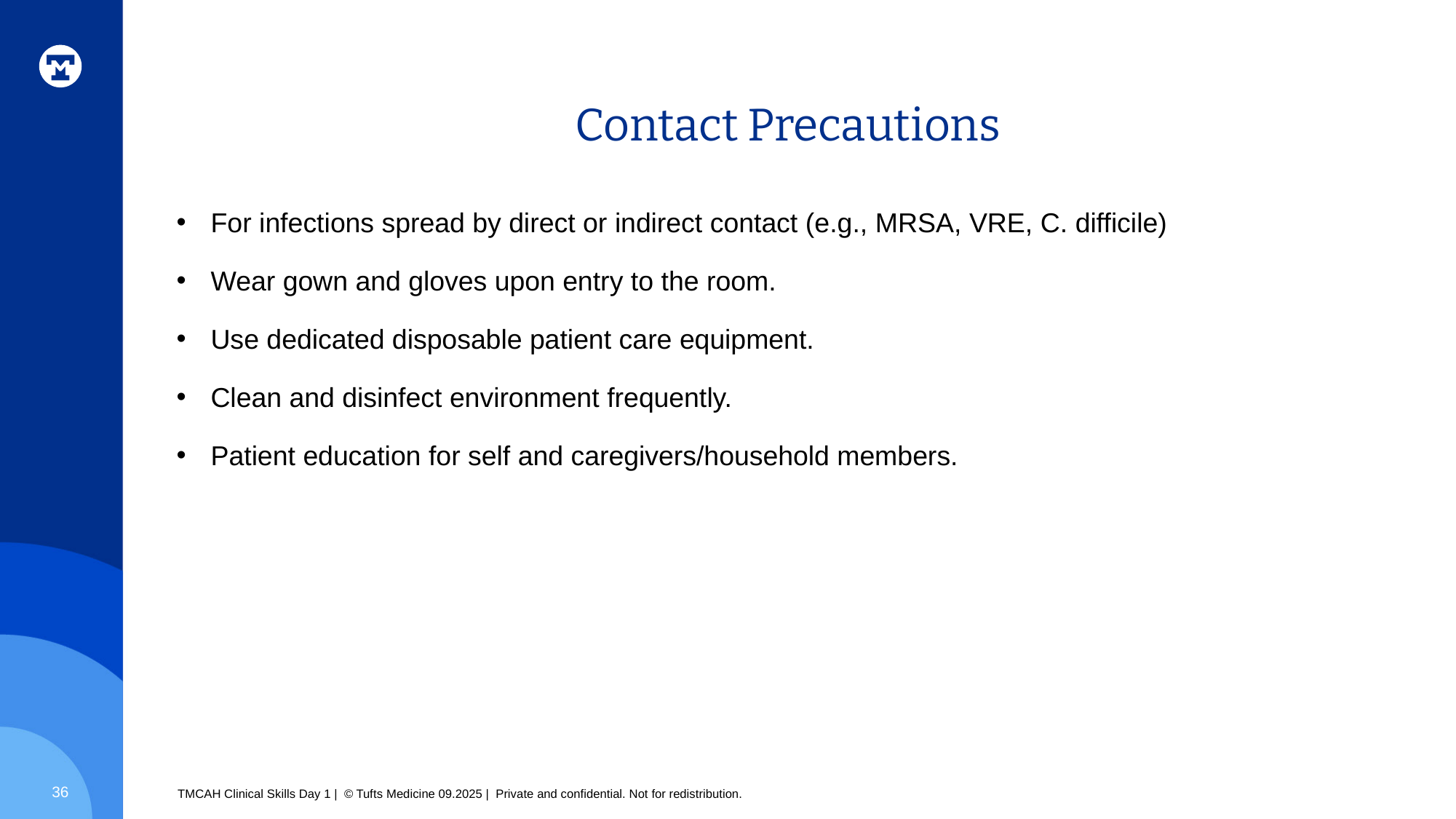

# Contact Precautions
For infections spread by direct or indirect contact (e.g., MRSA, VRE, C. difficile)
Wear gown and gloves upon entry to the room.
Use dedicated disposable patient care equipment.
Clean and disinfect environment frequently.
Patient education for self and caregivers/household members.
36
TMCAH Clinical Skills Day 1 |  © Tufts Medicine 09.2025 |  Private and confidential. Not for redistribution.